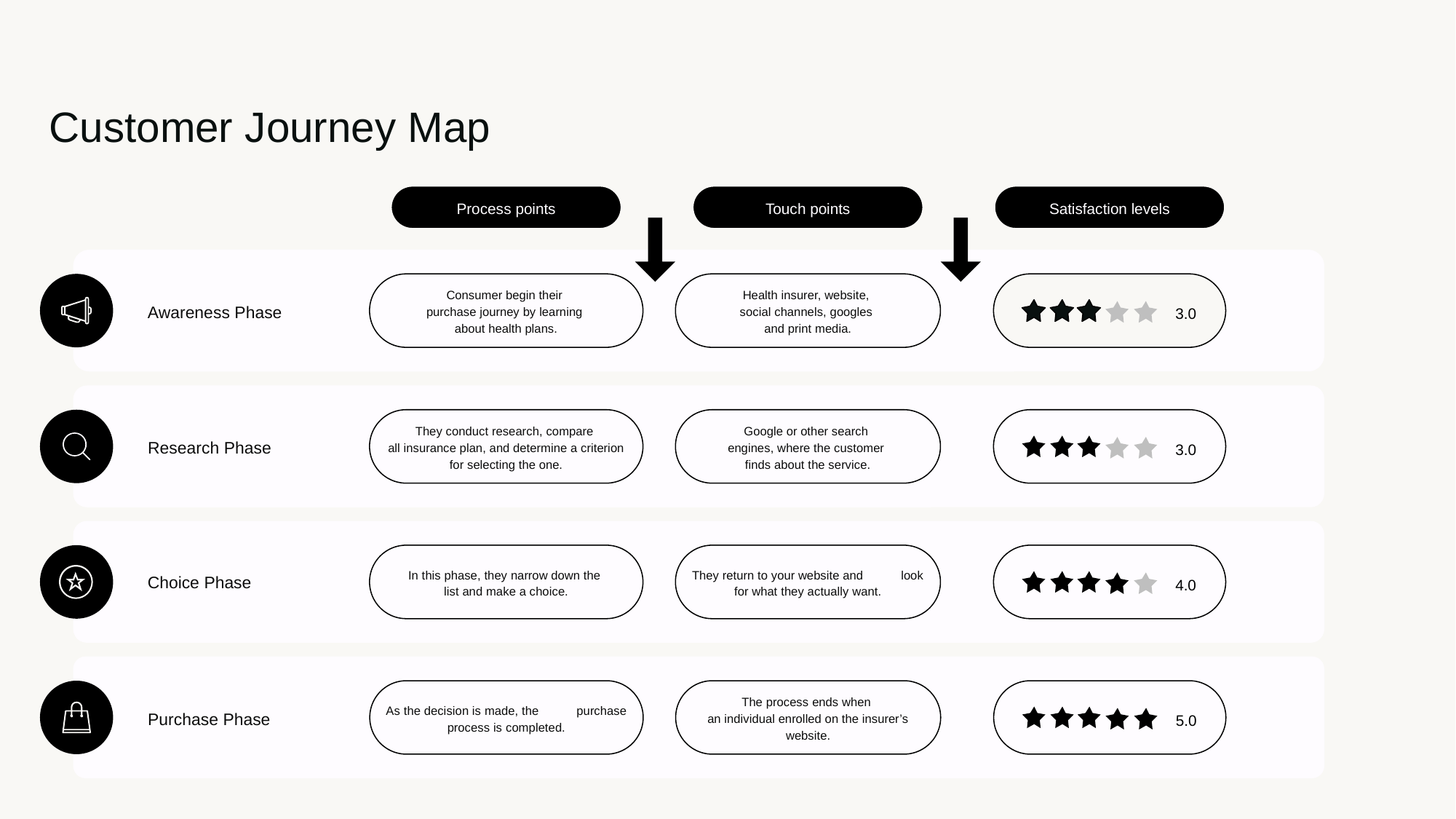

Customer Journey Map
Process points
Touch points
Satisfaction levels

Consumer begin their
purchase journey by learning
about health plans.
Health insurer, website,
social channels, googles
and print media.

Awareness Phase
3.0

They conduct research, compare
all insurance plan, and determine a criterion for selecting the one.
Google or other search
engines, where the customer
finds about the service.

Research Phase
3.0

In this phase, they narrow down the
list and make a choice.
They return to your website and           look for what they actually want.

Choice Phase

4.0

As the decision is made, the           purchase process is completed.
The process ends when
an individual enrolled on the insurer’s website.

Purchase Phase
5.0